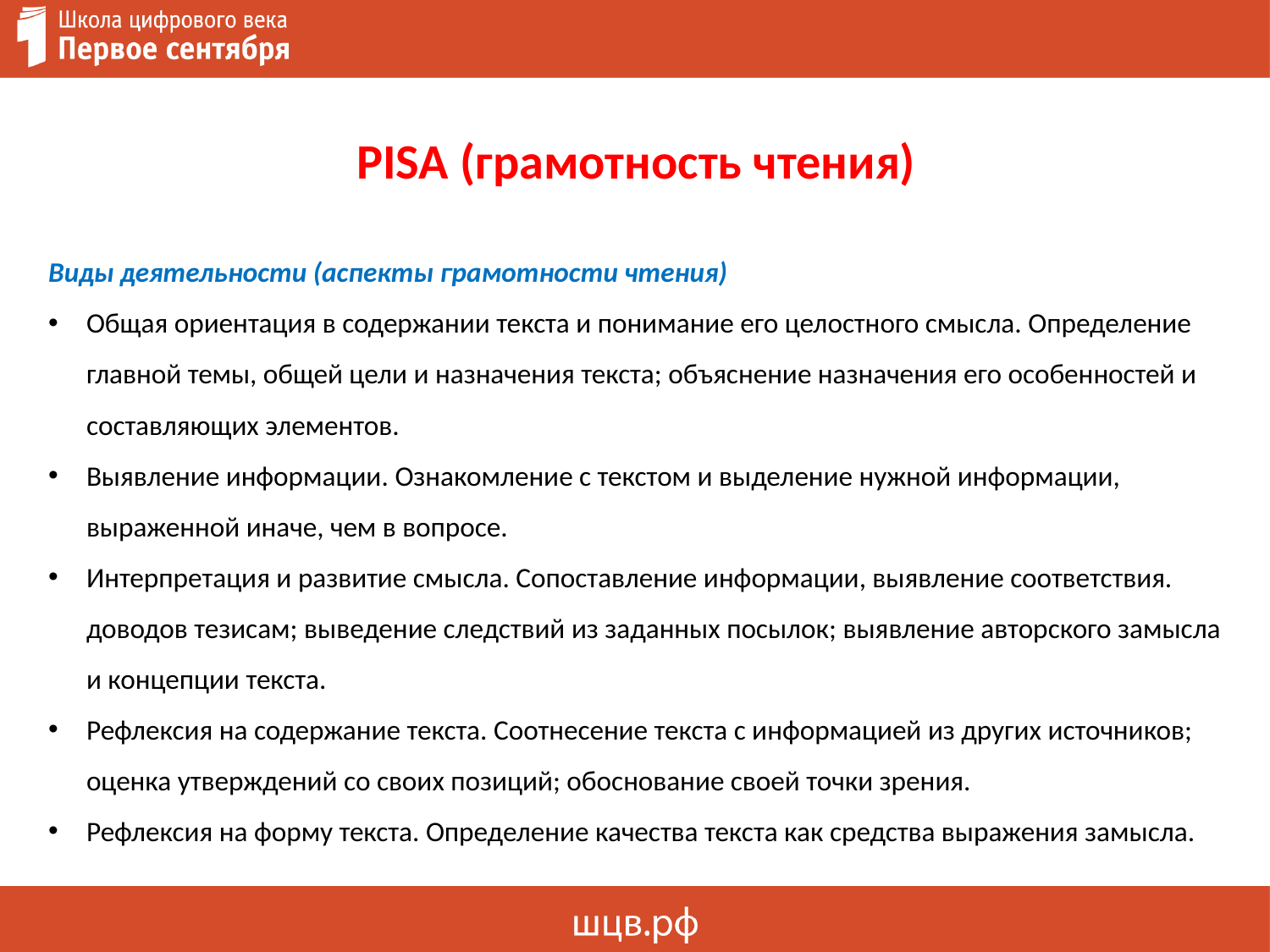

# PISA (грамотность чтения)
Виды деятельности (аспекты грамотности чтения)
Общая ориентация в содержании текста и понимание его целостного смысла. Определение главной темы, общей цели и назначения текста; объяснение назначения его особенностей и составляющих элементов.
Выявление информации. Ознакомление с текстом и выделение нужной информации, выраженной иначе, чем в вопросе.
Интерпретация и развитие смысла. Сопоставление информации, выявление соответствия. доводов тезисам; выведение следствий из заданных посылок; выявление авторского замысла и концепции текста.
Рефлексия на содержание текста. Соотнесение текста с информацией из других источников; оценка утверждений со своих позиций; обоснование своей точки зрения.
Рефлексия на форму текста. Определение качества текста как средства выражения замысла.